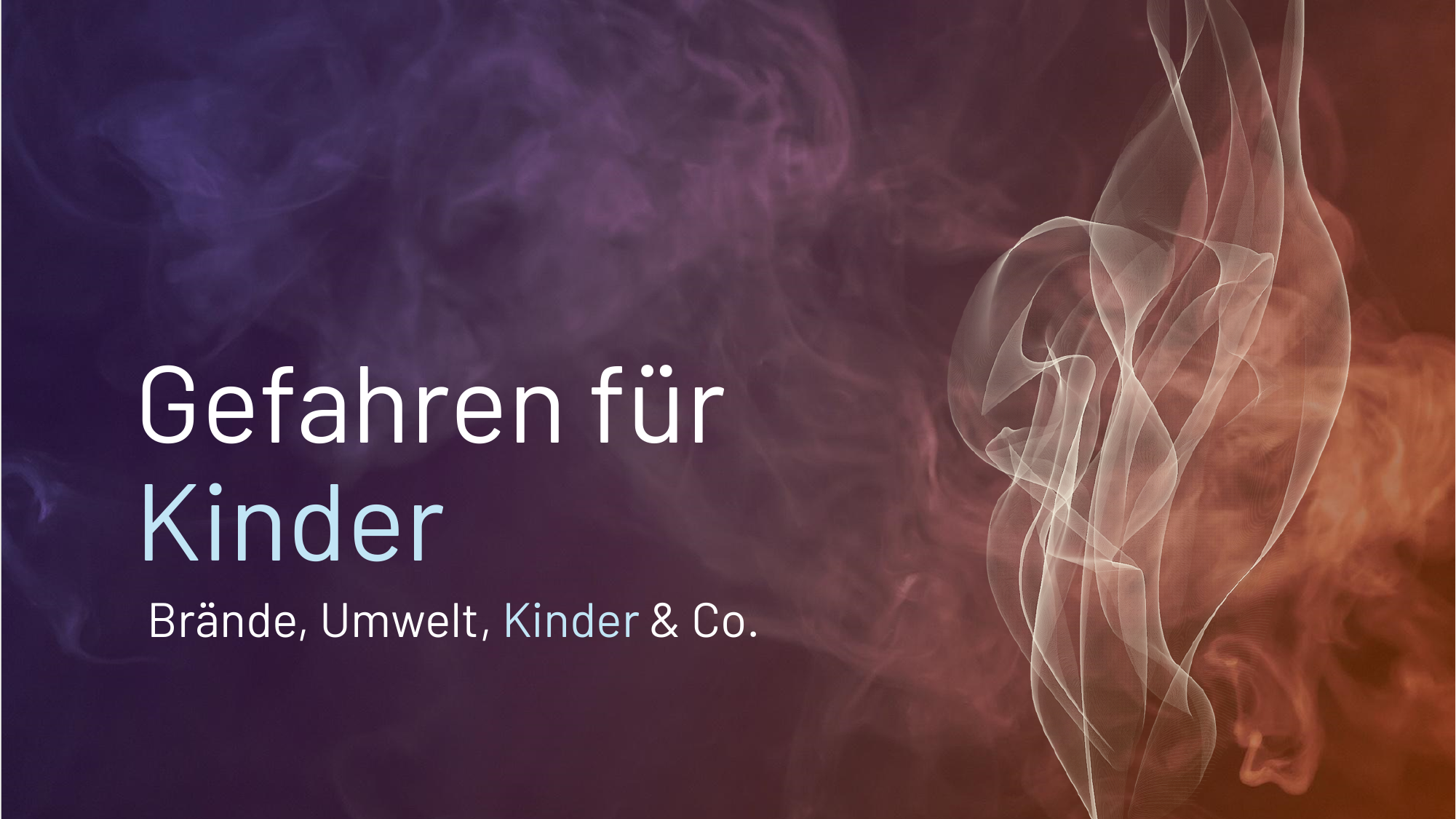

# Gefahren für Kinder
Brände, Umwelt, Kinder & Co.